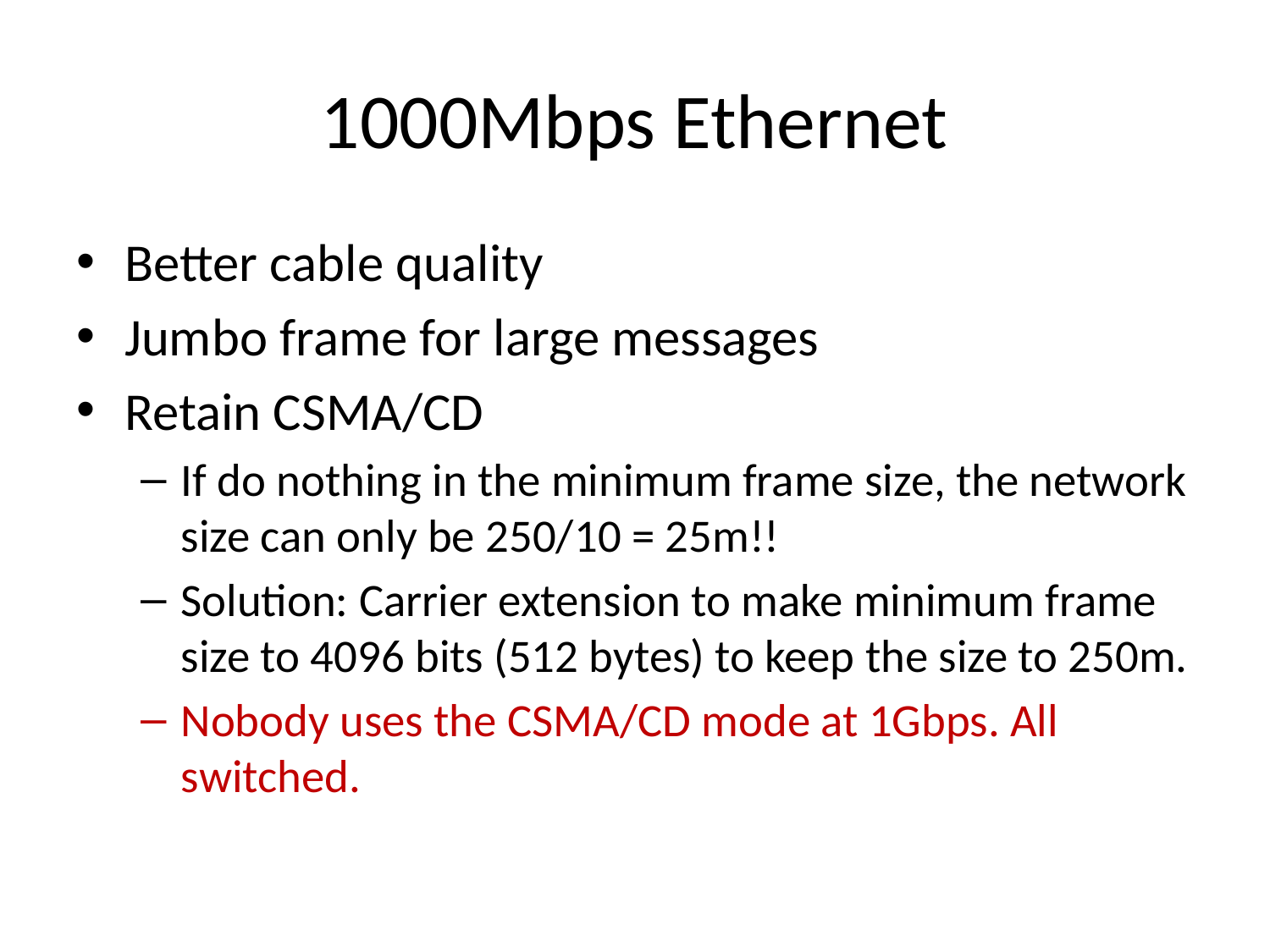

# 1000Mbps Ethernet
Better cable quality
Jumbo frame for large messages
Retain CSMA/CD
If do nothing in the minimum frame size, the network size can only be 250/10 = 25m!!
Solution: Carrier extension to make minimum frame size to 4096 bits (512 bytes) to keep the size to 250m.
Nobody uses the CSMA/CD mode at 1Gbps. All switched.